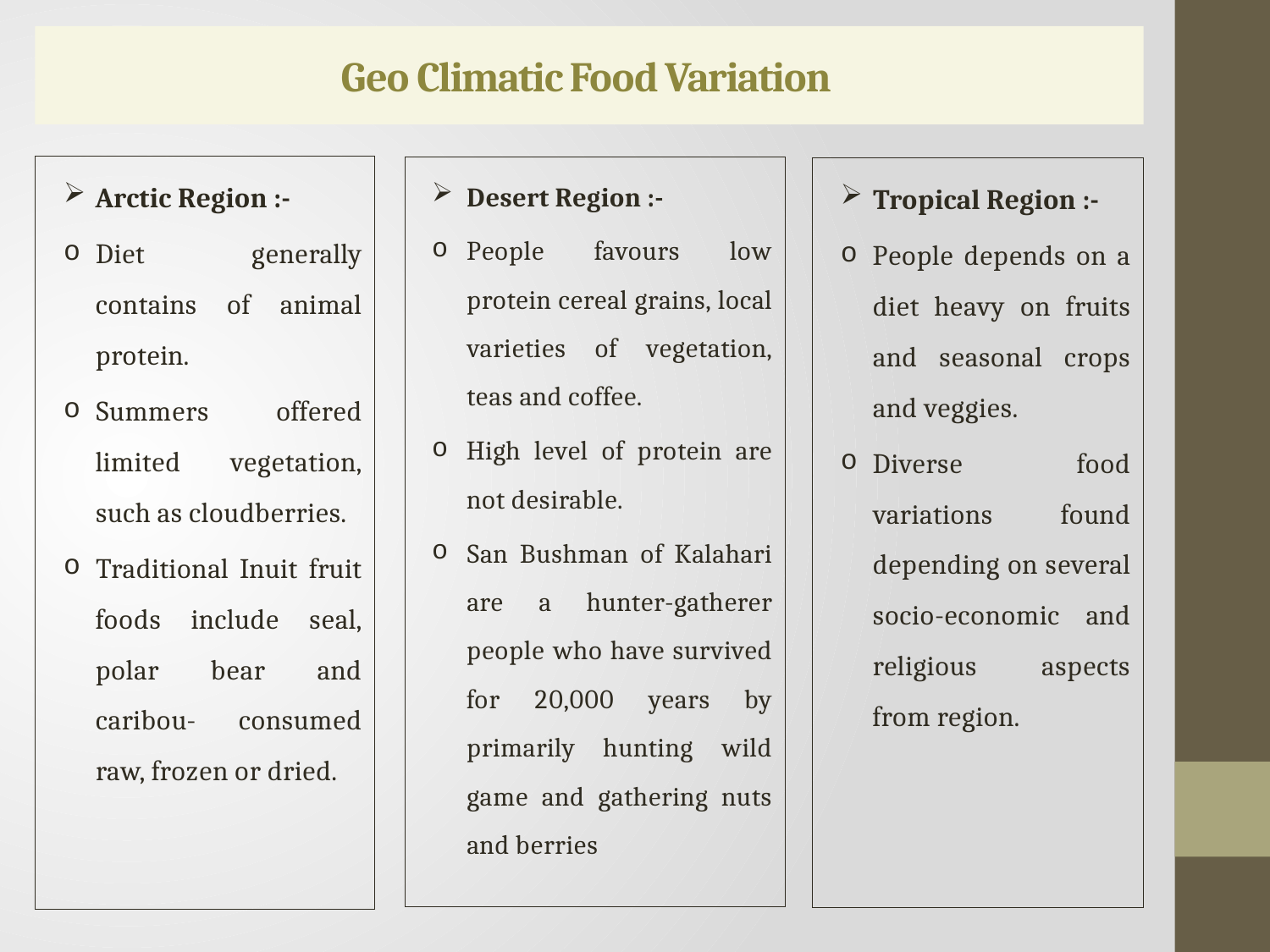

# Geo Climatic Food Variation
Arctic Region :-
Diet generally contains of animal protein.
Summers offered limited vegetation, such as cloudberries.
Traditional Inuit fruit foods include seal, polar bear and caribou- consumed raw, frozen or dried.
Desert Region :-
People favours low protein cereal grains, local varieties of vegetation, teas and coffee.
High level of protein are not desirable.
San Bushman of Kalahari are a hunter-gatherer people who have survived for 20,000 years by primarily hunting wild game and gathering nuts and berries

Tropical Region :-
People depends on a diet heavy on fruits and seasonal crops and veggies.
Diverse  food variations found depending on several socio-economic and religious aspects from region.